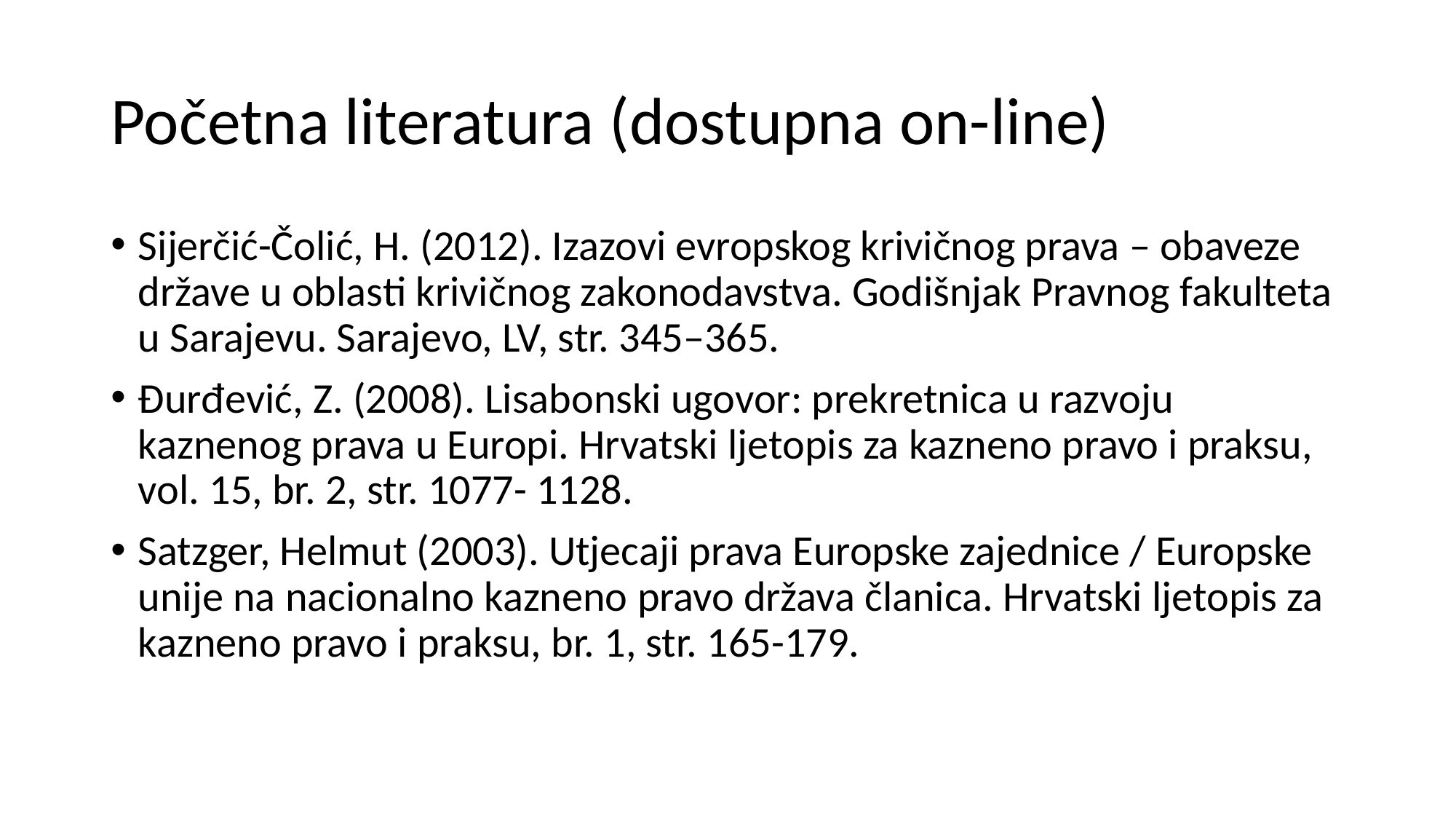

# Početna literatura (dostupna on-line)
Sijerčić-Čolić, H. (2012). Izazovi evropskog krivičnog prava – obaveze države u oblasti krivičnog zakonodavstva. Godišnjak Pravnog fakulteta u Sarajevu. Sarajevo, LV, str. 345–365.
Đurđević, Z. (2008). Lisabonski ugovor: prekretnica u razvoju kaznenog prava u Europi. Hrvatski ljetopis za kazneno pravo i praksu, vol. 15, br. 2, str. 1077- 1128.
Satzger, Helmut (2003). Utjecaji prava Europske zajednice / Europske unije na nacionalno kazneno pravo država članica. Hrvatski ljetopis za kazneno pravo i praksu, br. 1, str. 165-179.